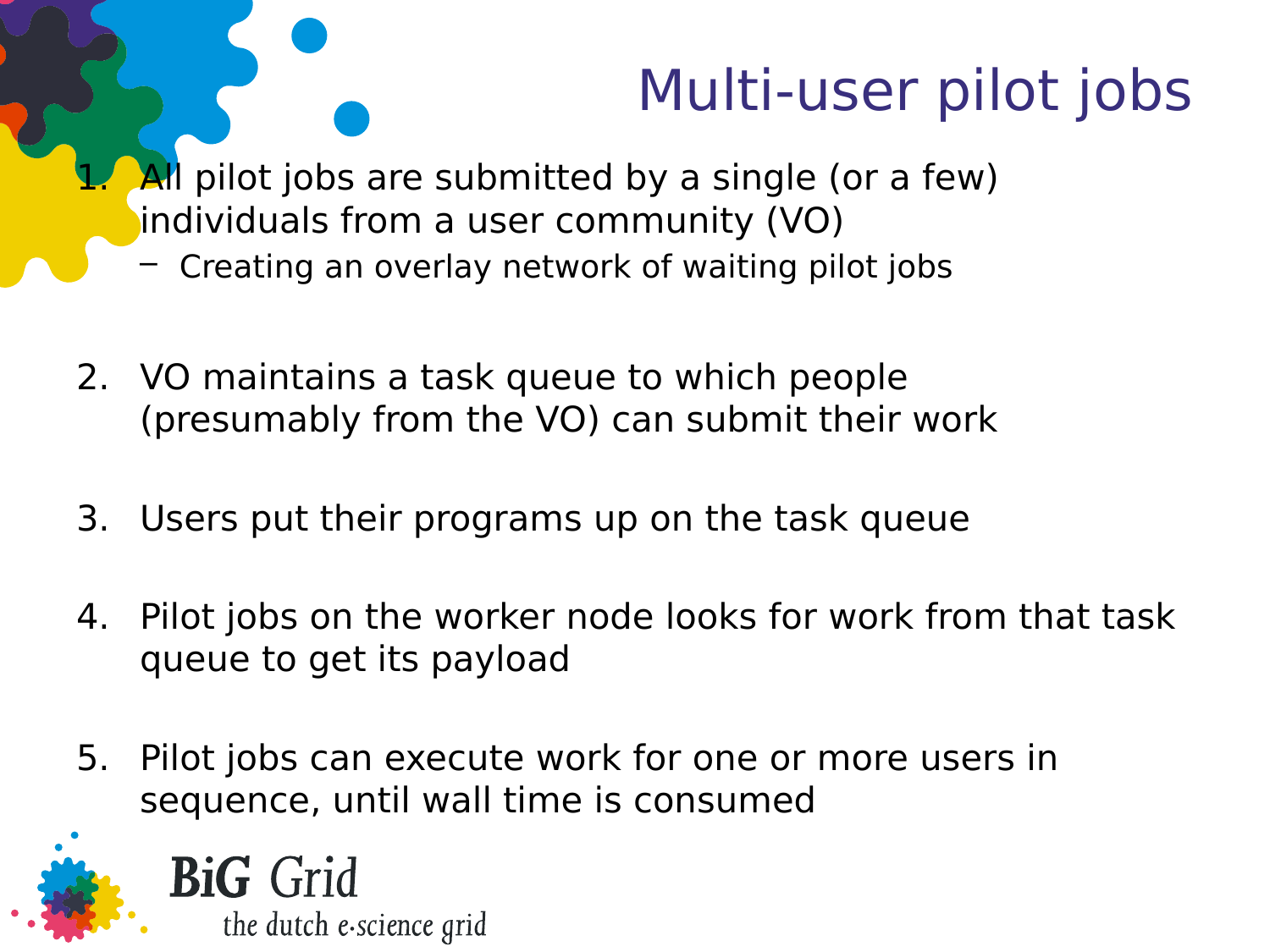

# Multi-user pilot jobs
All pilot jobs are submitted by a single (or a few) individuals from a user community (VO)
Creating an overlay network of waiting pilot jobs

VO maintains a task queue to which people
(presumably from the VO) can submit their work

Users put their programs up on the task queue

Pilot jobs on the worker node looks for work from that task queue to get its payload

Pilot jobs can execute work for one or more users in sequence, until wall time is consumed